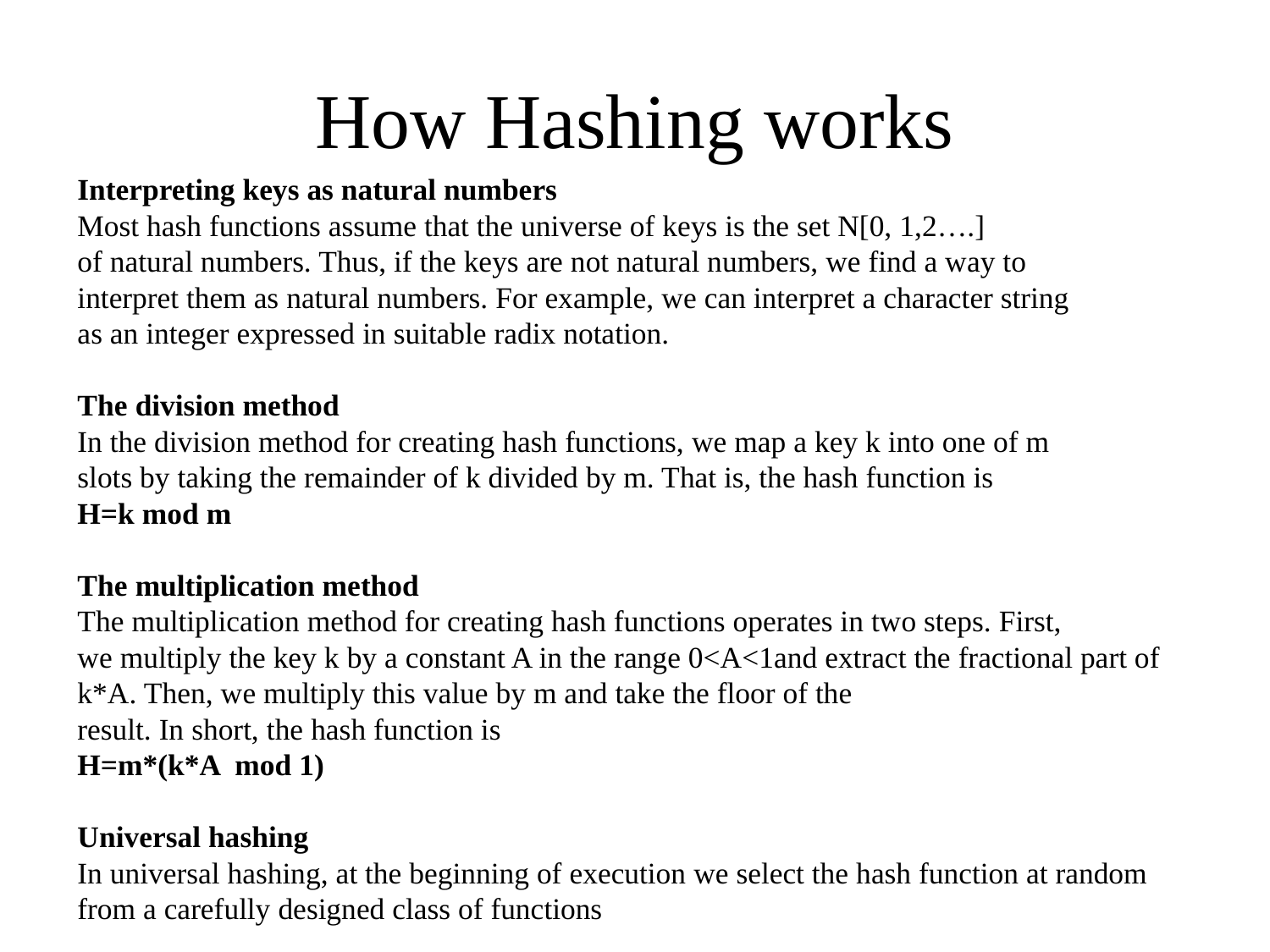

# How Hashing works
Interpreting keys as natural numbers
Most hash functions assume that the universe of keys is the set N[0, 1,2….]
of natural numbers. Thus, if the keys are not natural numbers, we find a way to
interpret them as natural numbers. For example, we can interpret a character string
as an integer expressed in suitable radix notation.

The division method
In the division method for creating hash functions, we map a key k into one of m
slots by taking the remainder of k divided by m. That is, the hash function is
H=k mod m

The multiplication method
The multiplication method for creating hash functions operates in two steps. First,
we multiply the key k by a constant A in the range 0<A<1and extract the fractional part of k*A. Then, we multiply this value by m and take the floor of the
result. In short, the hash function is
H=m*(k*A  mod 1)

Universal hashing
In universal hashing, at the beginning of execution we select the hash function at random from a carefully designed class of functions